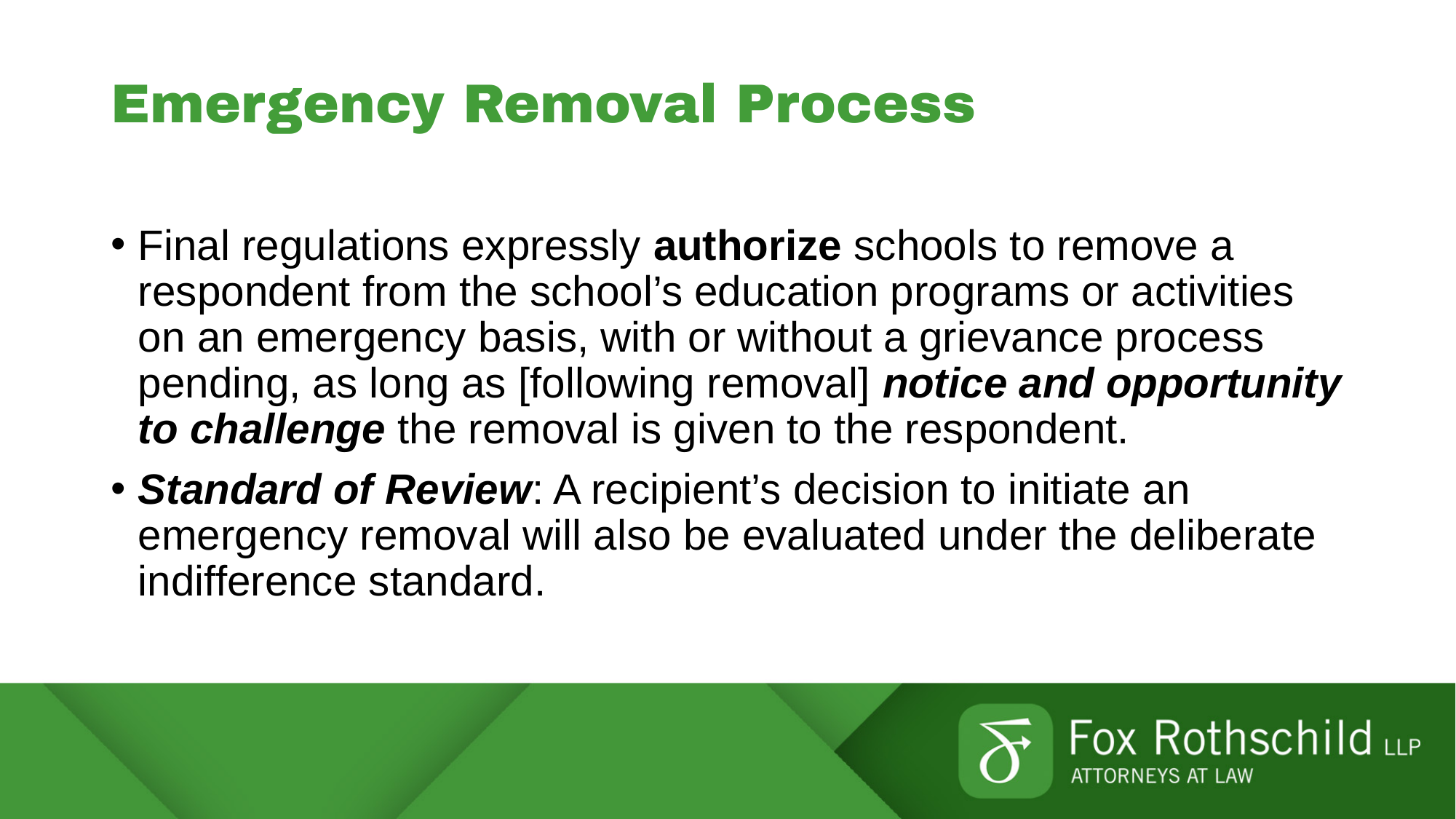

# Emergency Removal Process
Final regulations expressly authorize schools to remove a respondent from the school’s education programs or activities on an emergency basis, with or without a grievance process pending, as long as [following removal] notice and opportunity to challenge the removal is given to the respondent.
Standard of Review: A recipient’s decision to initiate an emergency removal will also be evaluated under the deliberate indifference standard.